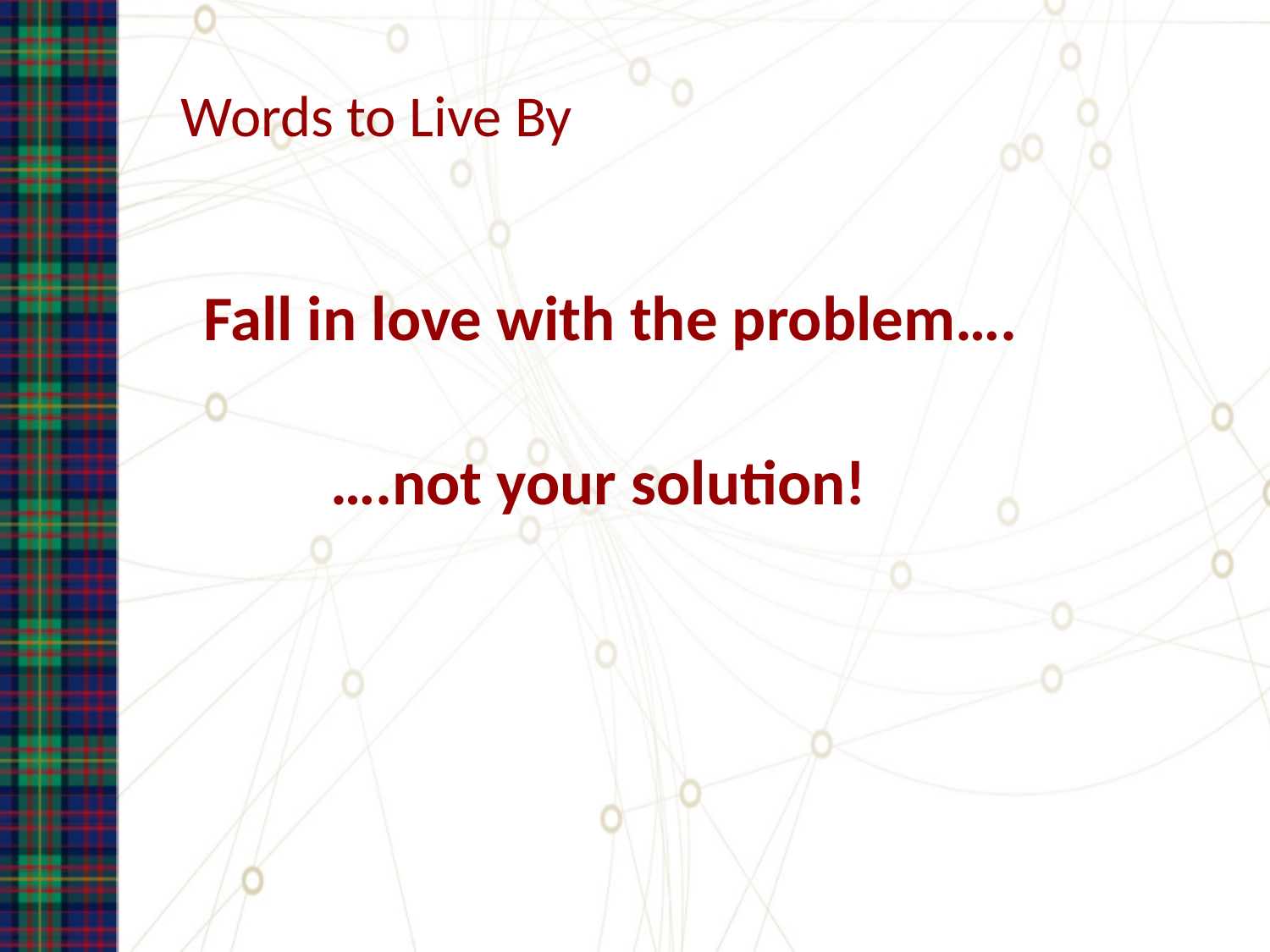

# Words to Live By

	Fall in love with the problem….

		….not your solution!